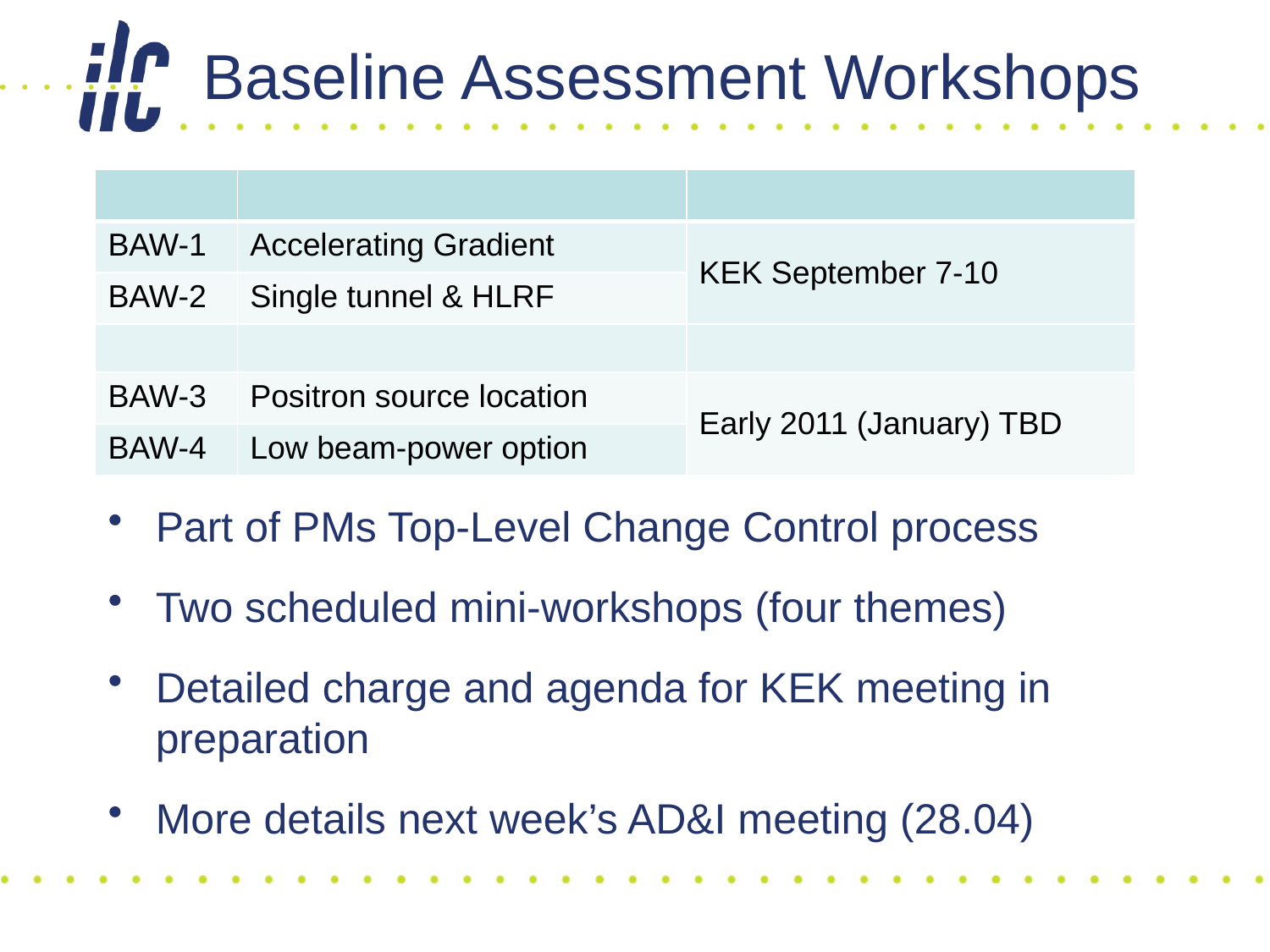

# Baseline Assessment Workshops
|  |  |  |
| --- | --- | --- |
| BAW-1 | Accelerating Gradient | KEK September 7-10 |
| BAW-2 | Single tunnel & HLRF |  |
|  |  |  |
| BAW-3 | Positron source location | Early 2011 (January) TBD |
| BAW-4 | Low beam-power option |  |
Part of PMs Top-Level Change Control process
Two scheduled mini-workshops (four themes)
Detailed charge and agenda for KEK meeting in preparation
More details next week’s AD&I meeting (28.04)